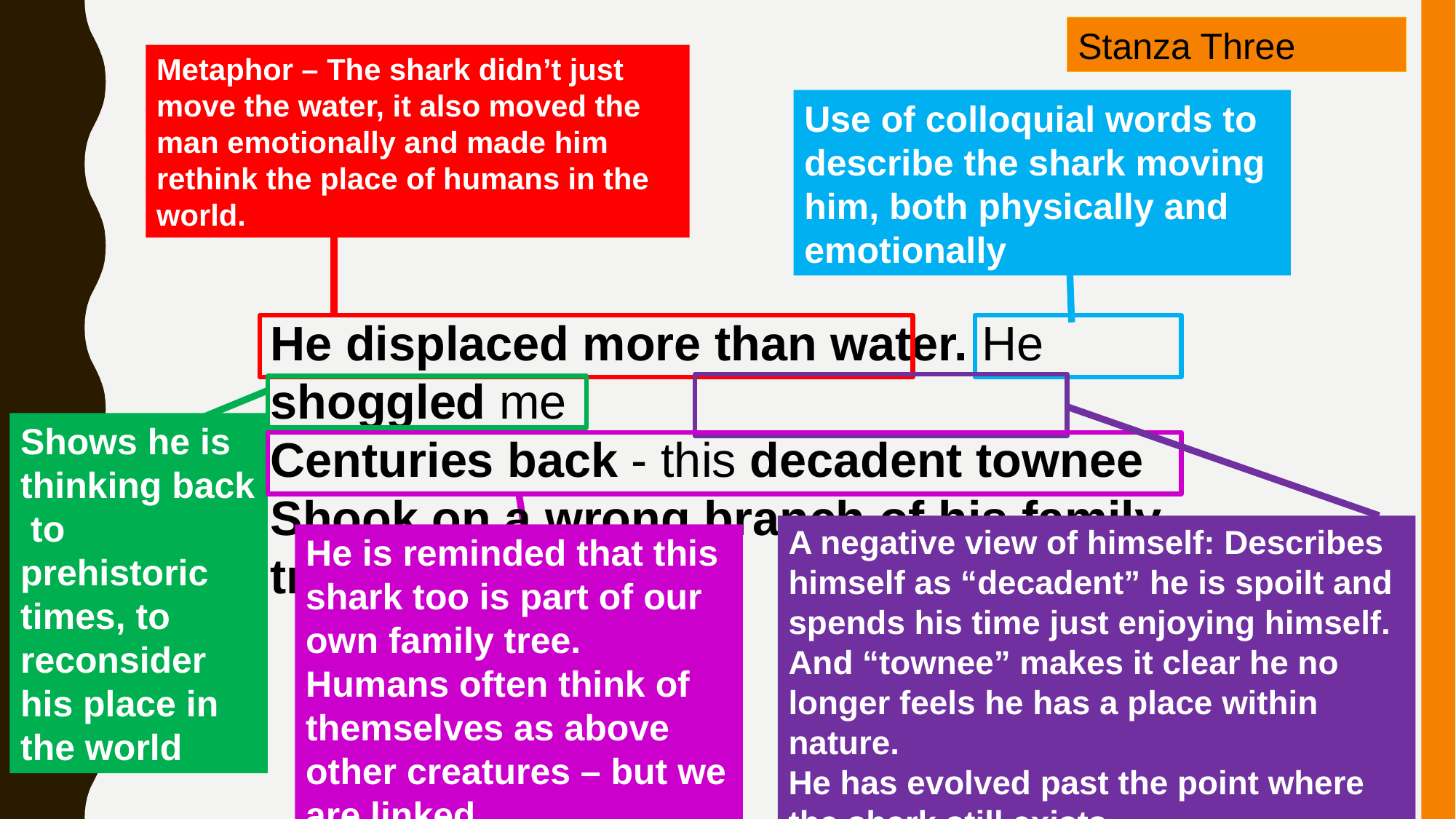

Stanza Three
Metaphor – The shark didn’t just move the water, it also moved the man emotionally and made him rethink the place of humans in the world.
Use of colloquial words to describe the shark moving him, both physically and emotionally
He displaced more than water. He shoggled me
Centuries back - this decadent townee
Shook on a wrong branch of his family tree.

Shows he is thinking back  to prehistoric times, to reconsider his place in the world

A negative view of himself: Describes himself as “decadent” he is spoilt and spends his time just enjoying himself. And “townee” makes it clear he no longer feels he has a place within nature.
He has evolved past the point where the shark still exists.
He is reminded that this shark too is part of our own family tree. Humans often think of themselves as above other creatures – but we are linked.